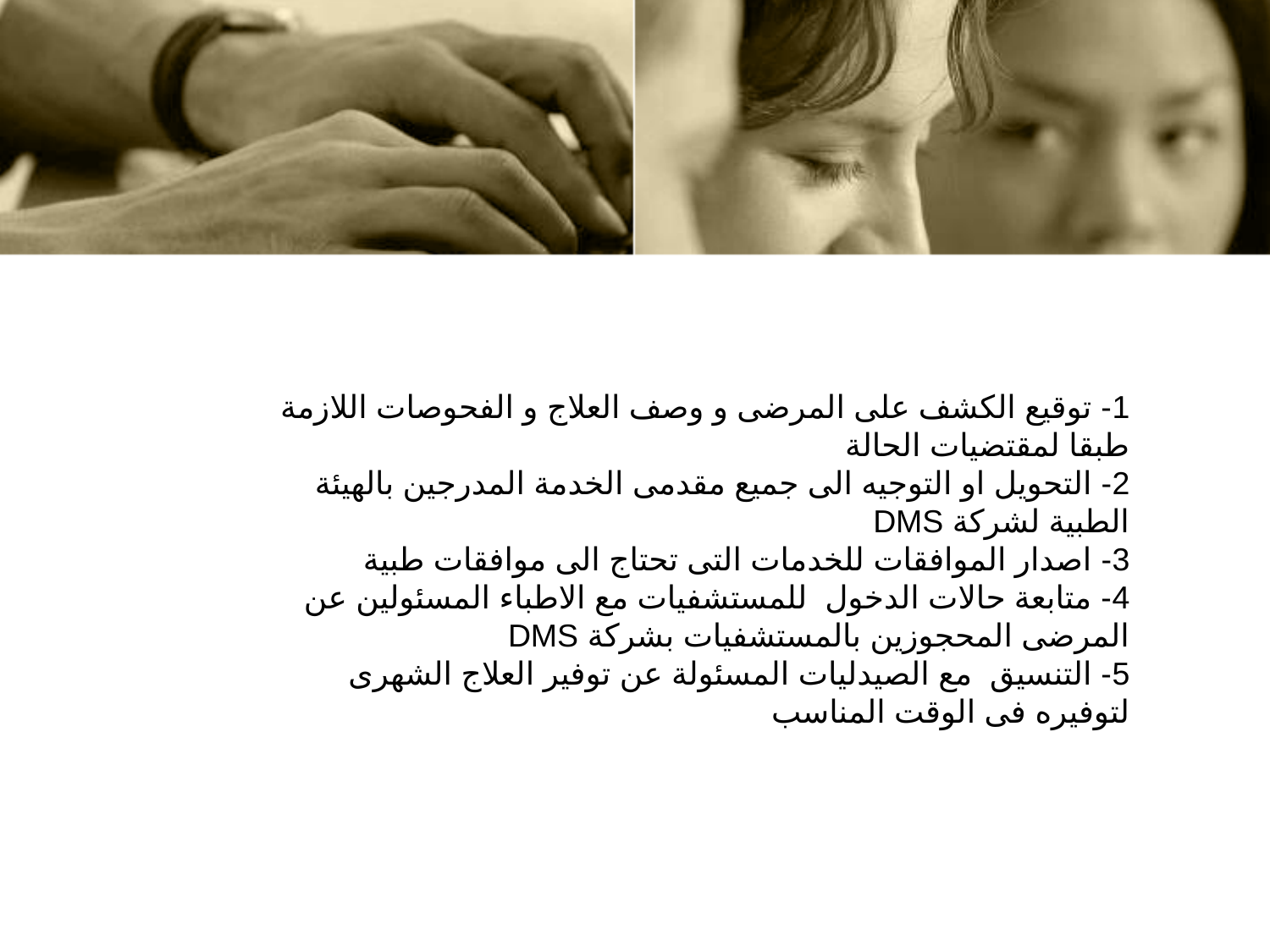

1- توقيع الكشف على المرضى و وصف العلاج و الفحوصات اللازمة طبقا لمقتضيات الحالة
2- التحويل او التوجيه الى جميع مقدمى الخدمة المدرجين بالهيئة الطبية لشركة DMS
3- اصدار الموافقات للخدمات التى تحتاج الى موافقات طبية
4- متابعة حالات الدخول  للمستشفيات مع الاطباء المسئولين عن المرضى المحجوزين بالمستشفيات بشركة DMS
5- التنسيق  مع الصيدليات المسئولة عن توفير العلاج الشهرى لتوفيره فى الوقت المناسب